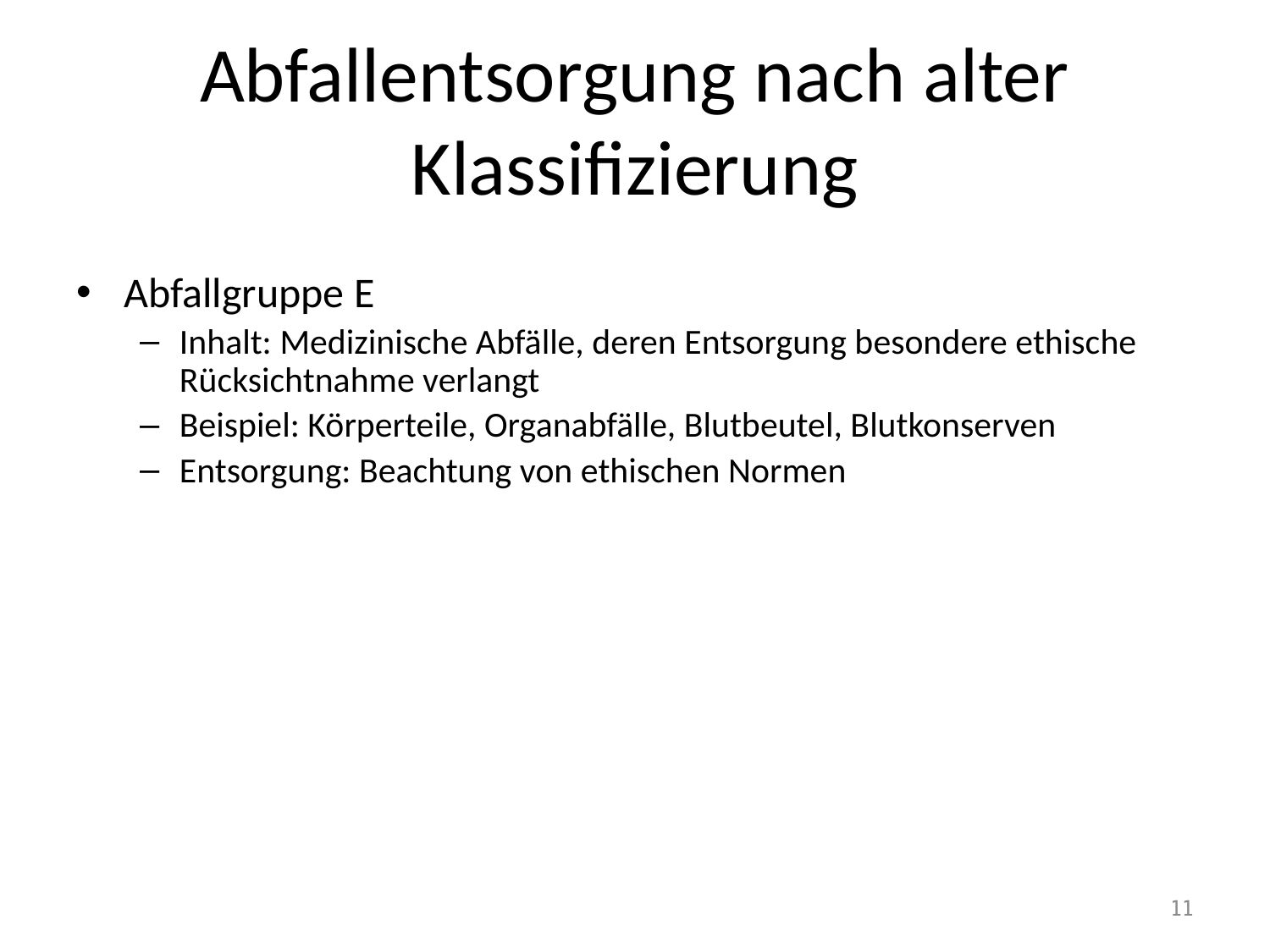

# Abfallentsorgung nach alter Klassifizierung
Abfallgruppe E
Inhalt: Medizinische Abfälle, deren Entsorgung besondere ethische Rücksichtnahme verlangt
Beispiel: Körperteile, Organabfälle, Blutbeutel, Blutkonserven
Entsorgung: Beachtung von ethischen Normen
11